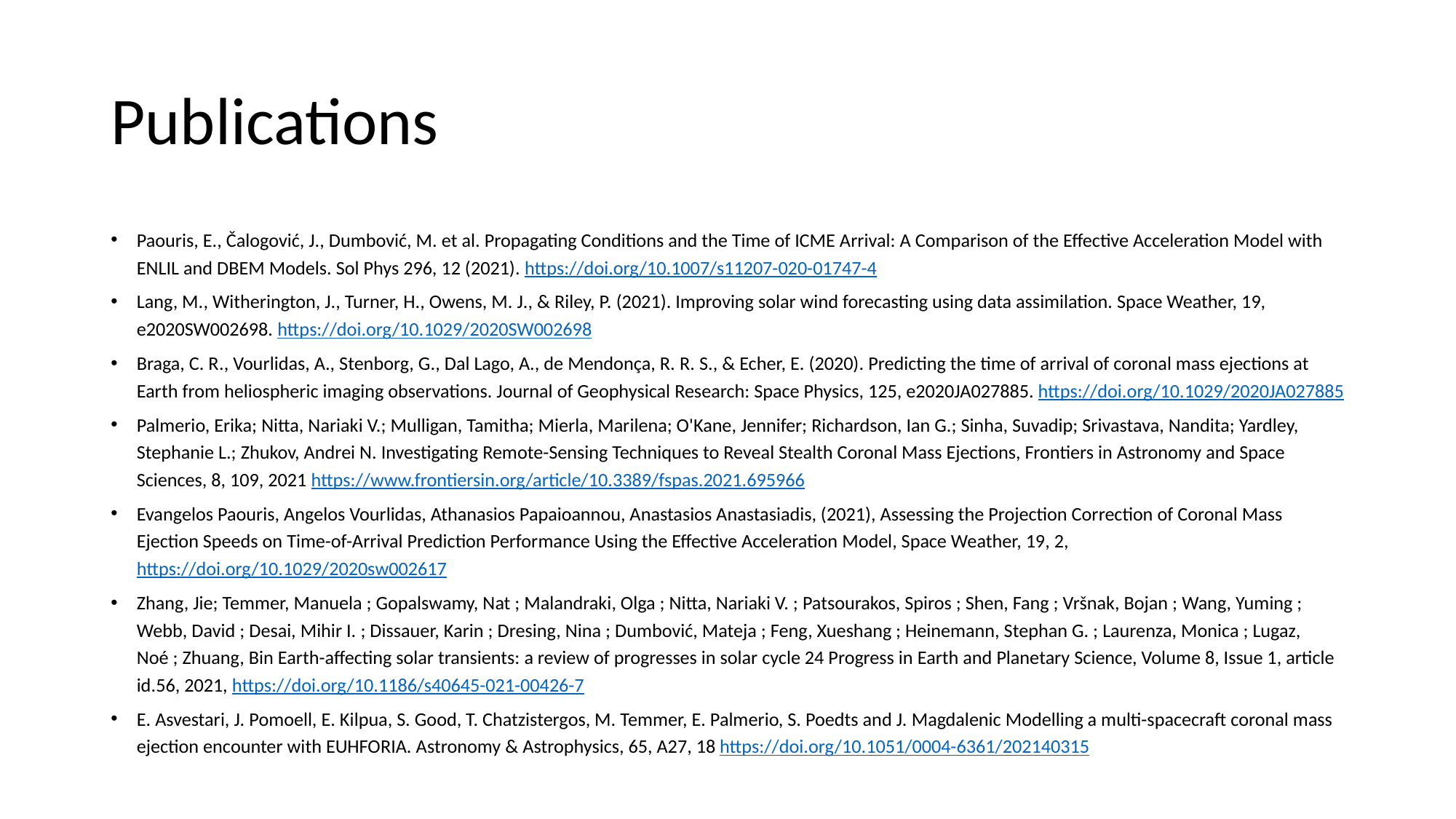

# Publications
Paouris, E., Čalogović, J., Dumbović, M. et al. Propagating Conditions and the Time of ICME Arrival: A Comparison of the Effective Acceleration Model with ENLIL and DBEM Models. Sol Phys 296, 12 (2021). https://doi.org/10.1007/s11207-020-01747-4
Lang, M., Witherington, J., Turner, H., Owens, M. J., & Riley, P. (2021). Improving solar wind forecasting using data assimilation. Space Weather, 19, e2020SW002698. https://doi.org/10.1029/2020SW002698
Braga, C. R., Vourlidas, A., Stenborg, G., Dal Lago, A., de Mendonça, R. R. S., & Echer, E. (2020). Predicting the time of arrival of coronal mass ejections at Earth from heliospheric imaging observations. Journal of Geophysical Research: Space Physics, 125, e2020JA027885. https://doi.org/10.1029/2020JA027885
Palmerio, Erika; Nitta, Nariaki V.; Mulligan, Tamitha; Mierla, Marilena; O'Kane, Jennifer; Richardson, Ian G.; Sinha, Suvadip; Srivastava, Nandita; Yardley, Stephanie L.; Zhukov, Andrei N. Investigating Remote-Sensing Techniques to Reveal Stealth Coronal Mass Ejections, Frontiers in Astronomy and Space Sciences, 8, 109, 2021 https://www.frontiersin.org/article/10.3389/fspas.2021.695966
Evangelos Paouris, Angelos Vourlidas, Athanasios Papaioannou, Anastasios Anastasiadis, (2021), Assessing the Projection Correction of Coronal Mass Ejection Speeds on Time-of-Arrival Prediction Performance Using the Effective Acceleration Model, Space Weather, 19, 2, https://doi.org/10.1029/2020sw002617
Zhang, Jie; Temmer, Manuela ; Gopalswamy, Nat ; Malandraki, Olga ; Nitta, Nariaki V. ; Patsourakos, Spiros ; Shen, Fang ; Vršnak, Bojan ; Wang, Yuming ; Webb, David ; Desai, Mihir I. ; Dissauer, Karin ; Dresing, Nina ; Dumbović, Mateja ; Feng, Xueshang ; Heinemann, Stephan G. ; Laurenza, Monica ; Lugaz, Noé ; Zhuang, Bin Earth-affecting solar transients: a review of progresses in solar cycle 24 Progress in Earth and Planetary Science, Volume 8, Issue 1, article id.56, 2021, https://doi.org/10.1186/s40645-021-00426-7
E. Asvestari, J. Pomoell, E. Kilpua, S. Good, T. Chatzistergos, M. Temmer, E. Palmerio, S. Poedts and J. Magdalenic Modelling a multi-spacecraft coronal mass ejection encounter with EUHFORIA. Astronomy & Astrophysics, 65, A27, 18 https://doi.org/10.1051/0004-6361/202140315